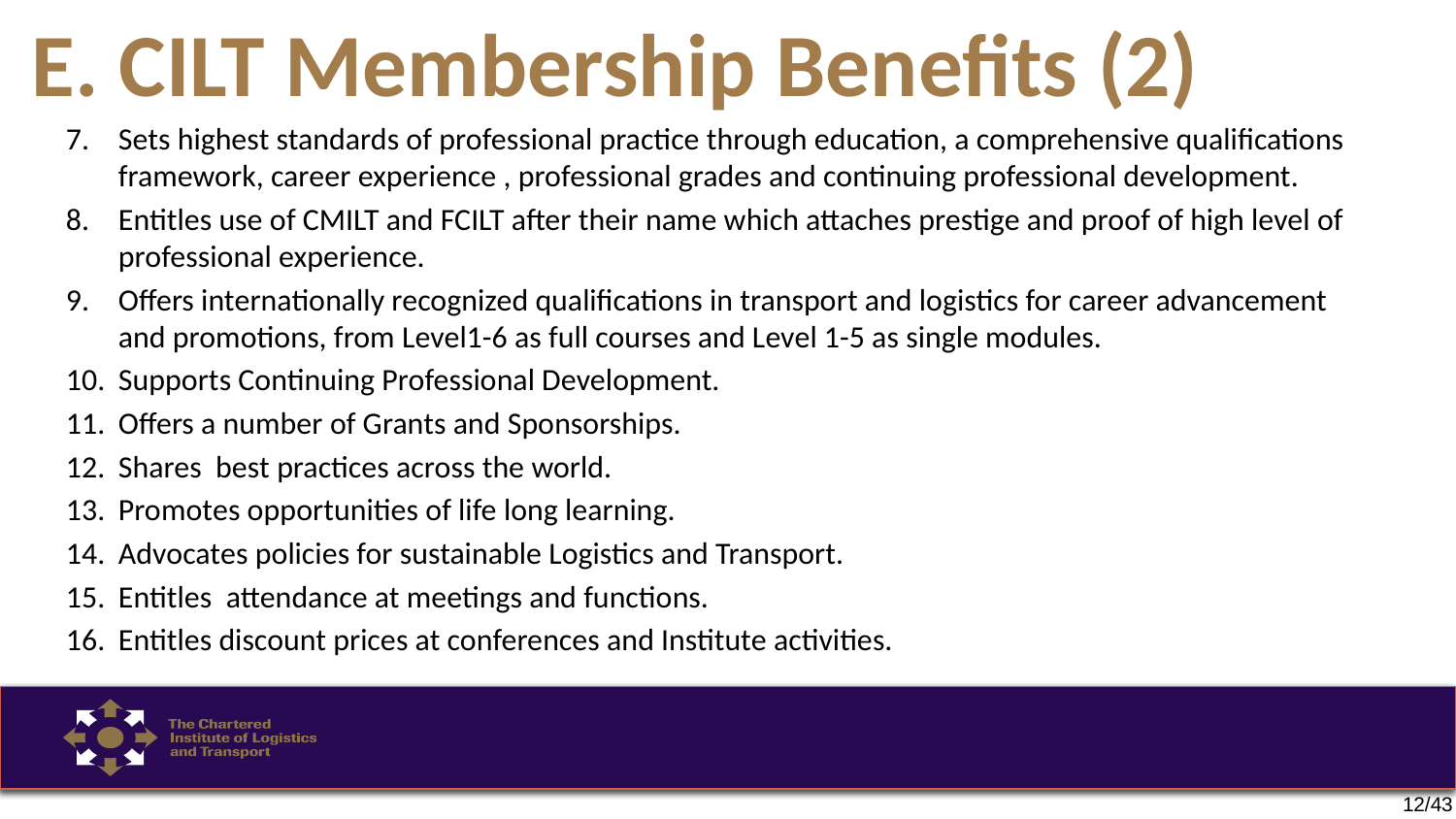

# E. CILT Membership Benefits (2)
7.	Sets highest standards of professional practice through education, a comprehensive qualifications framework, career experience , professional grades and continuing professional development.
8.	Entitles use of CMILT and FCILT after their name which attaches prestige and proof of high level of professional experience.
9.	Offers internationally recognized qualifications in transport and logistics for career advancement and promotions, from Level1-6 as full courses and Level 1-5 as single modules.
10.	Supports Continuing Professional Development.
11.	Offers a number of Grants and Sponsorships.
12.	Shares  best practices across the world.
13.	Promotes opportunities of life long learning.
14.	Advocates policies for sustainable Logistics and Transport.
15.	Entitles  attendance at meetings and functions.
16.	Entitles discount prices at conferences and Institute activities.
12/43